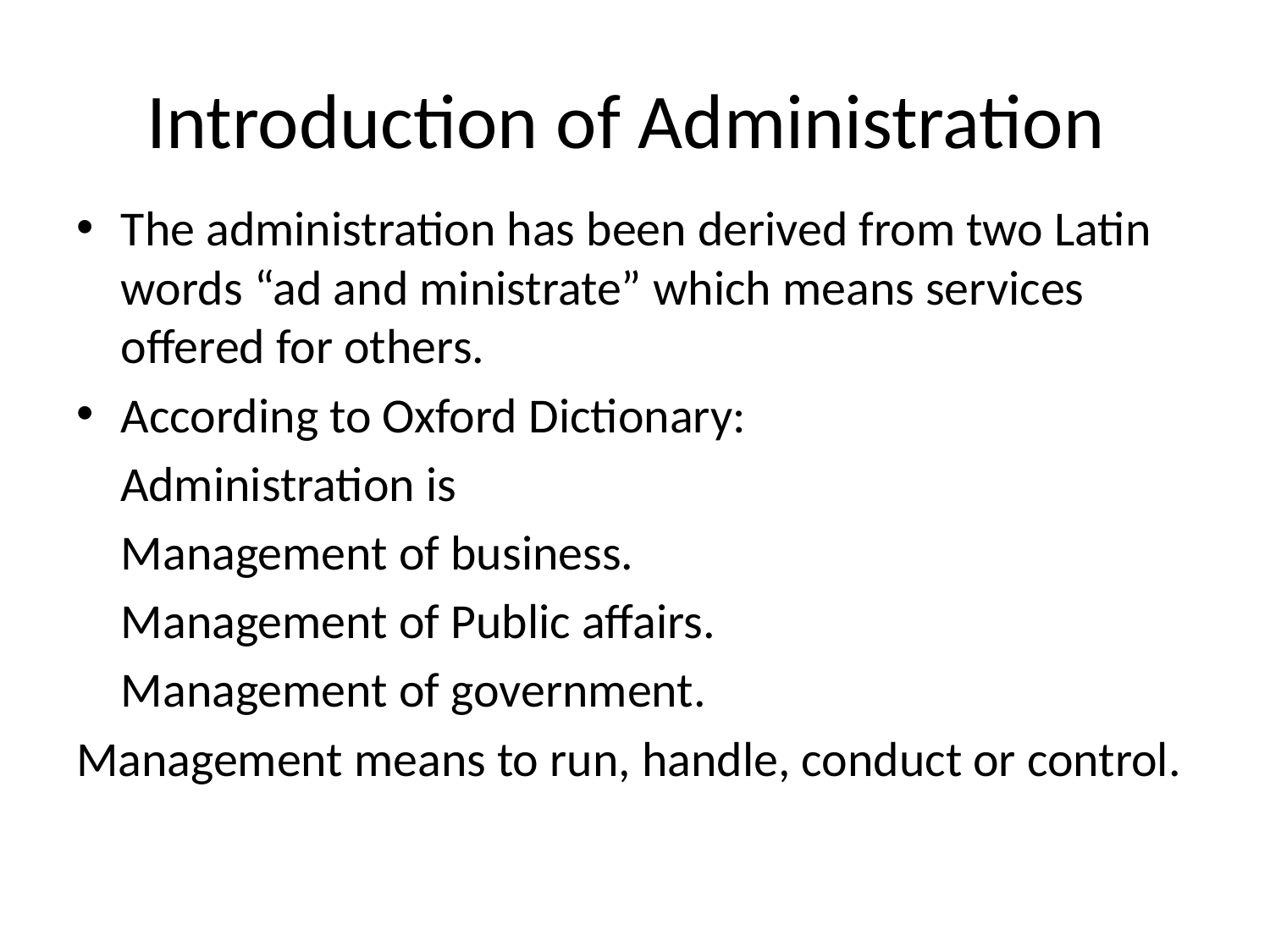

# Introduction of Administration
The administration has been derived from two Latin words “ad and ministrate” which means services offered for others.
According to Oxford Dictionary:
    Administration is
		Management of business.
		Management of Public affairs.
		Management of government.
Management means to run, handle, conduct or control.